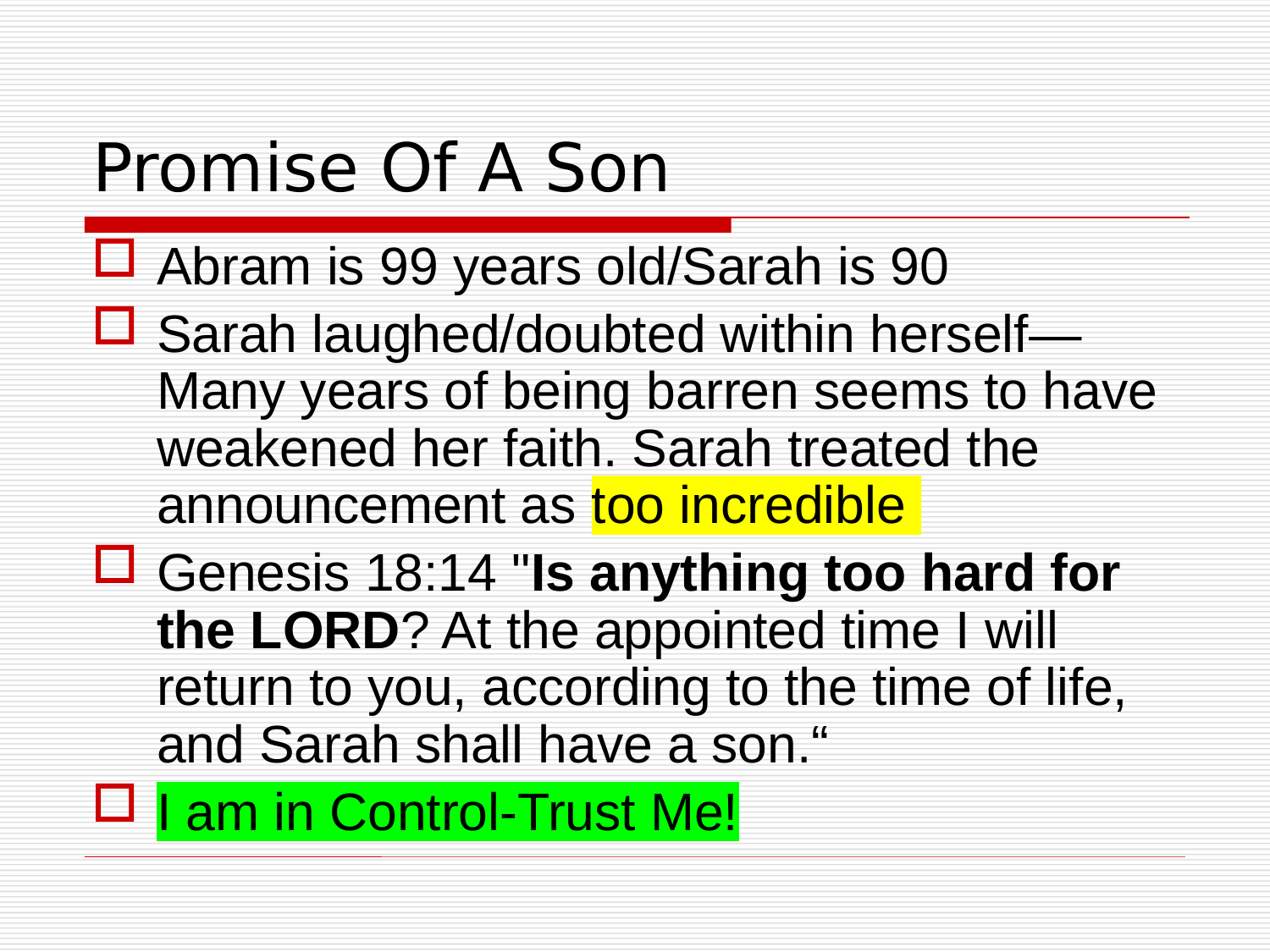

# Promise Of A Son
Abram is 99 years old/Sarah is 90
Sarah laughed/doubted within herself—Many years of being barren seems to have weakened her faith. Sarah treated the announcement as too incredible
Genesis 18:14 "Is anything too hard for the LORD? At the appointed time I will return to you, according to the time of life, and Sarah shall have a son.“
I am in Control-Trust Me!